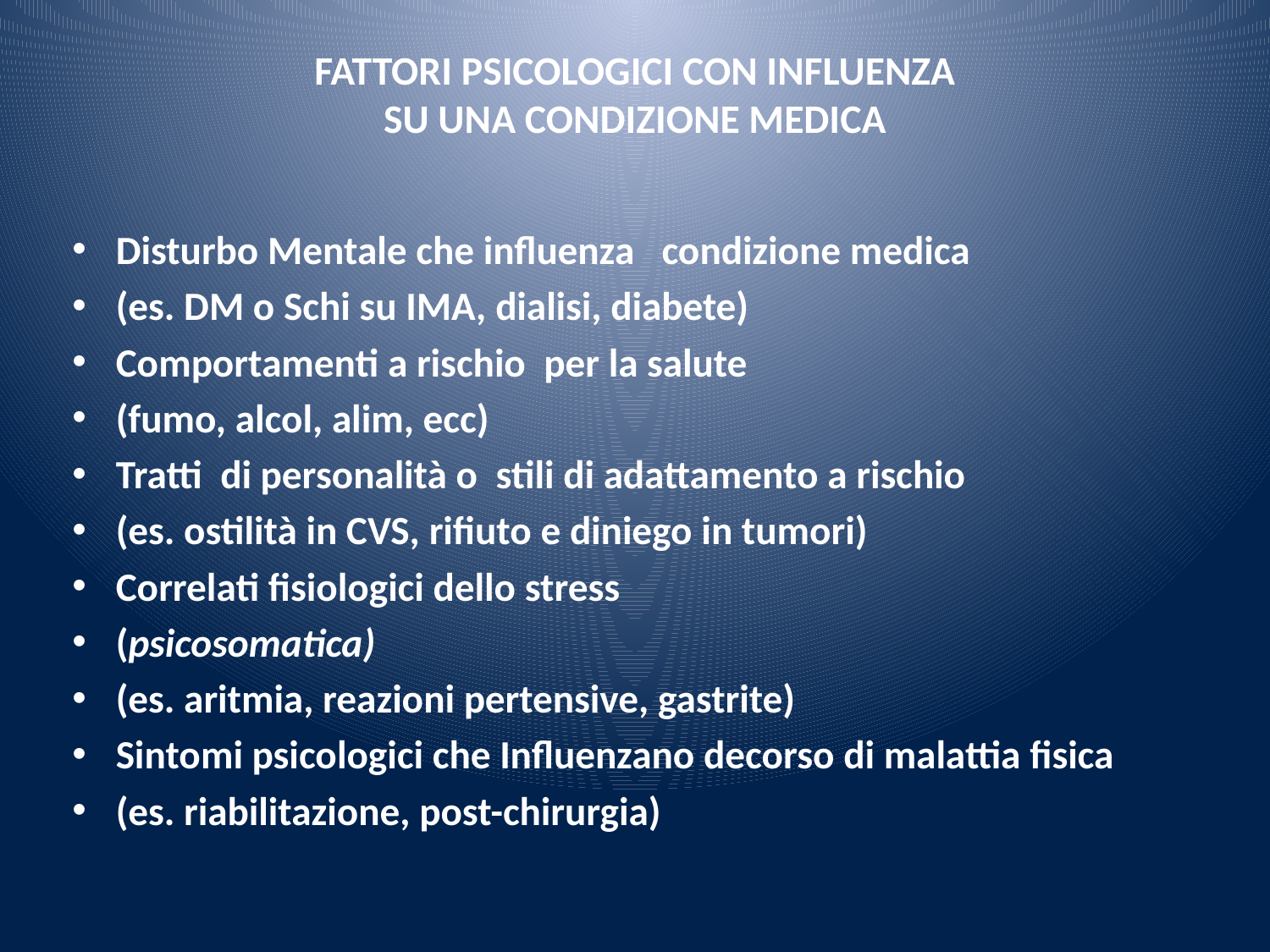

# FATTORI PSICOLOGICI CON INFLUENZA SU UNA CONDIZIONE MEDICA
Disturbo Mentale che influenza   condizione medica
(es. DM o Schi su IMA, dialisi, diabete)
Comportamenti a rischio  per la salute
(fumo, alcol, alim, ecc)
Tratti  di personalità o  stili di adattamento a rischio
(es. ostilità in CVS, rifiuto e diniego in tumori)
Correlati fisiologici dello stress
(psicosomatica)
(es. aritmia, reazioni pertensive, gastrite)
Sintomi psicologici che Influenzano decorso di malattia fisica
(es. riabilitazione, post-chirurgia)